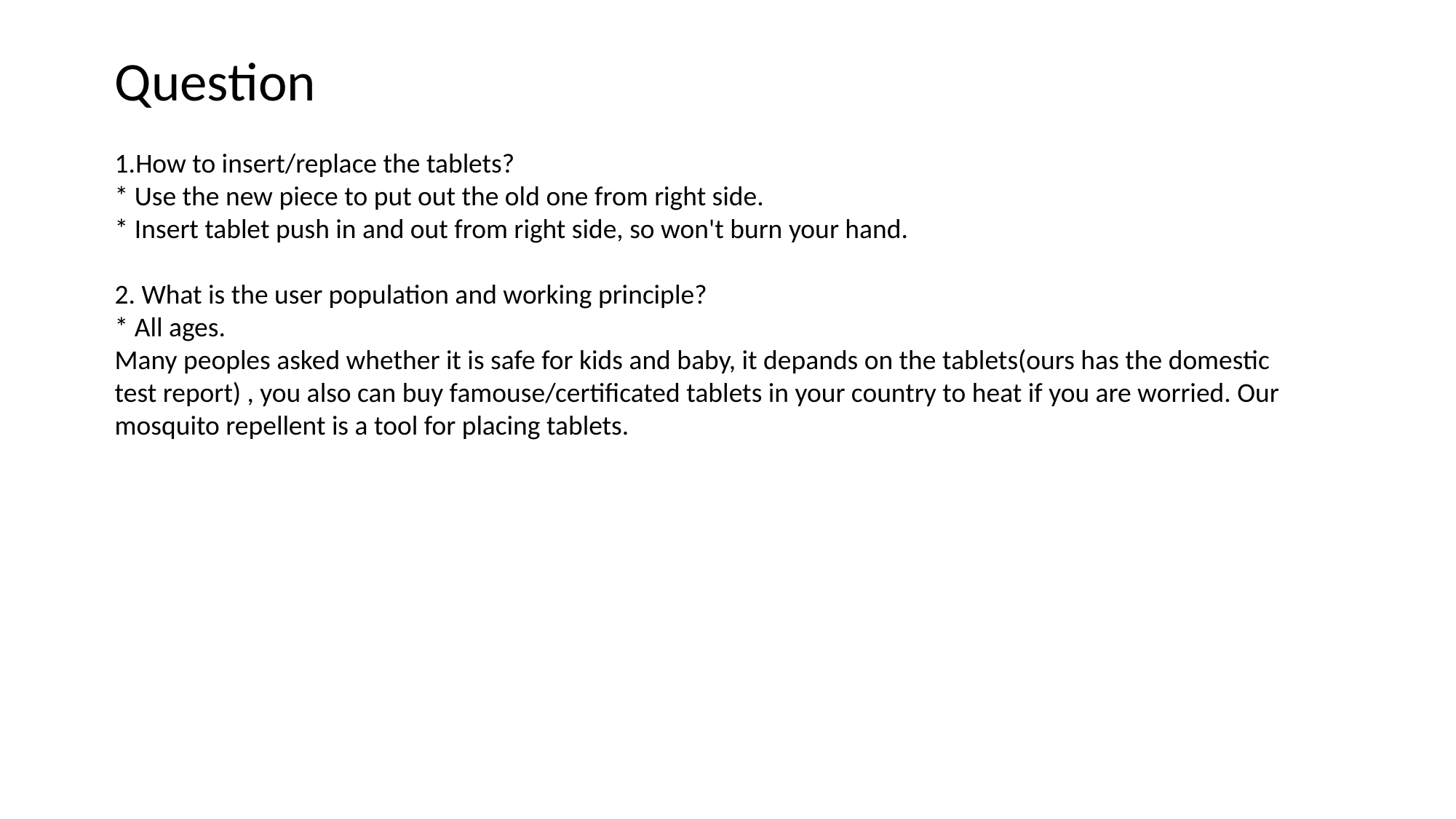

Question
1.How to insert/replace the tablets?
* Use the new piece to put out the old one from right side.
* Insert tablet push in and out from right side, so won't burn your hand.

2. What is the user population and working principle?
* All ages.
Many peoples asked whether it is safe for kids and baby, it depands on the tablets(ours has the domestic test report) , you also can buy famouse/certificated tablets in your country to heat if you are worried. Our mosquito repellent is a tool for placing tablets.